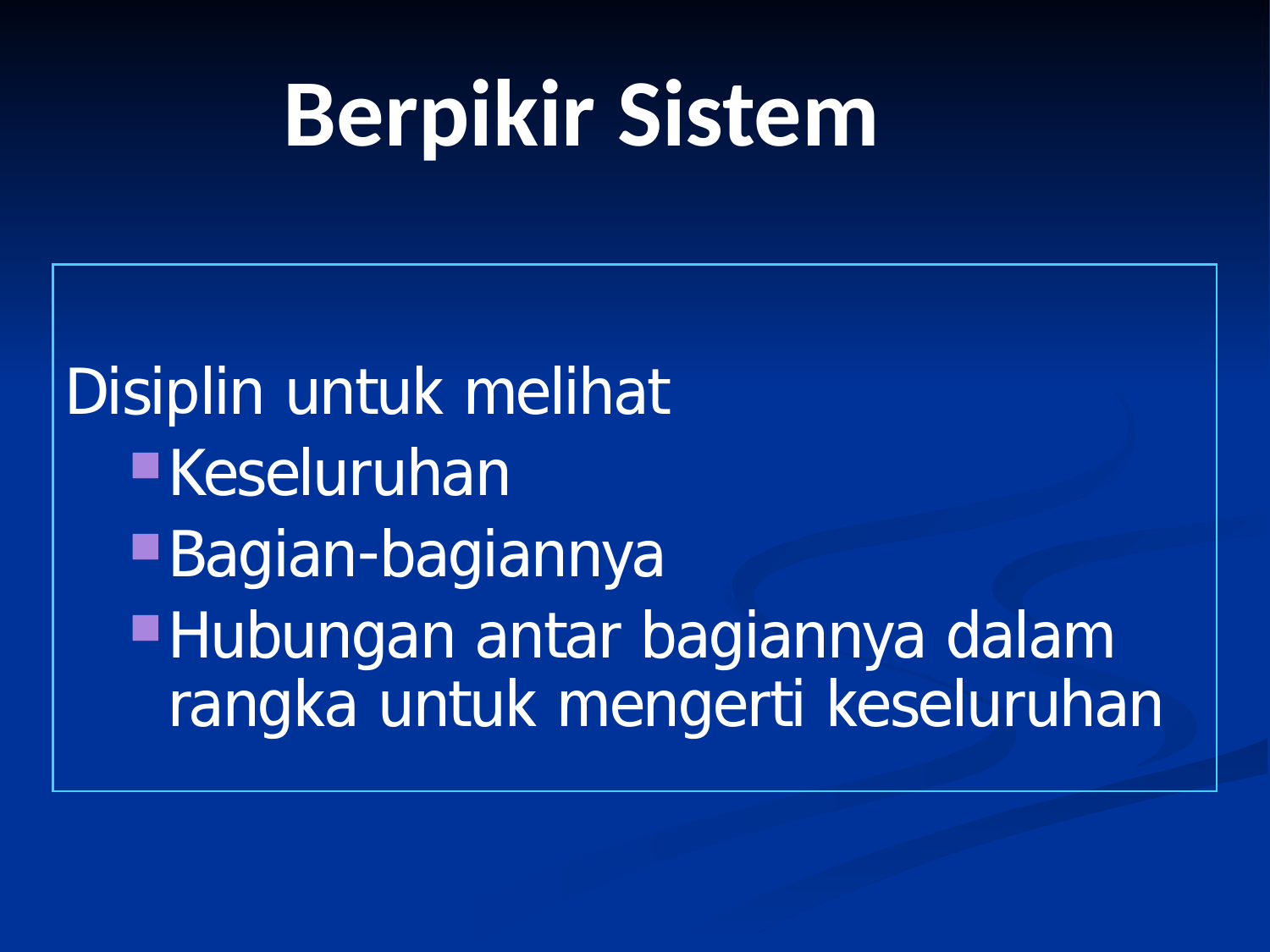

# Berpikir Sistem

Disiplin untuk melihat
Keseluruhan
Bagian-bagiannya
Hubungan antar bagiannya dalam rangka untuk mengerti keseluruhan